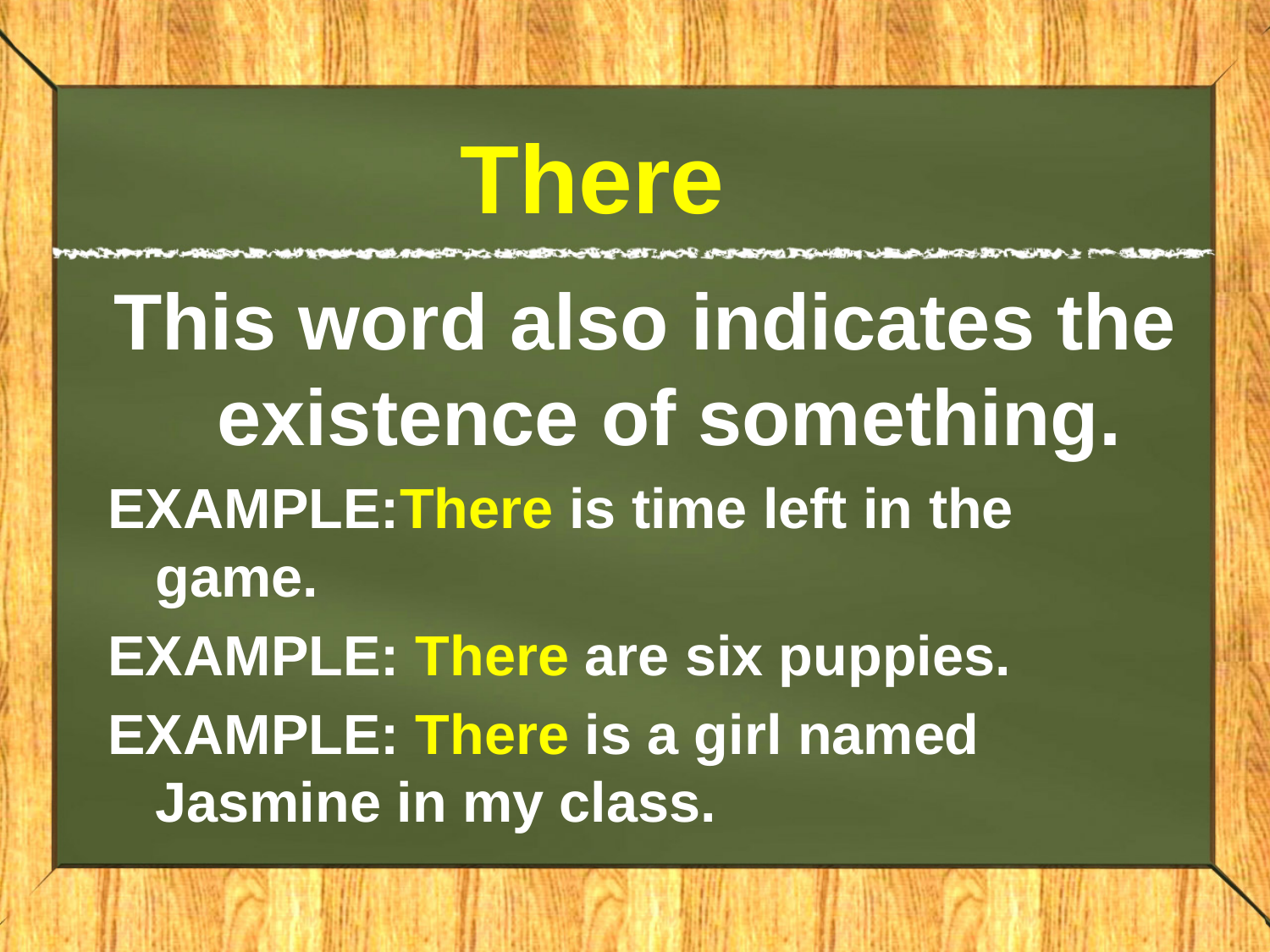

# There
This word also indicates the existence of something.
EXAMPLE:There is time left in the game.
EXAMPLE: There are six puppies.
EXAMPLE: There is a girl named Jasmine in my class.